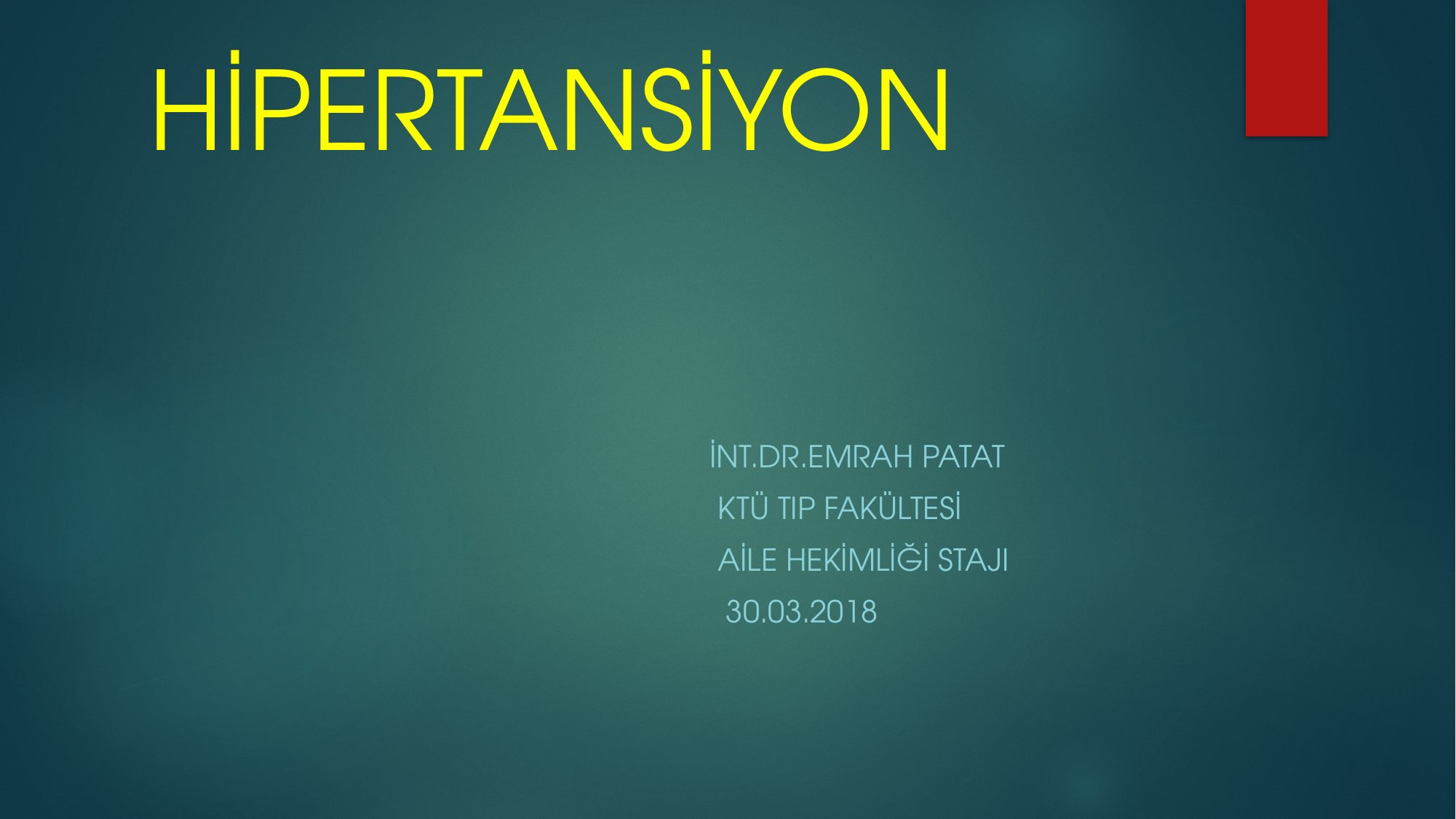

# HİPERTANSİYON
                                                                   İnt.dr.Emrah patat
                                                                    ktü tıp fakültesi
                                                                    aile hekimliği stajı
                                                                     30.03.2018